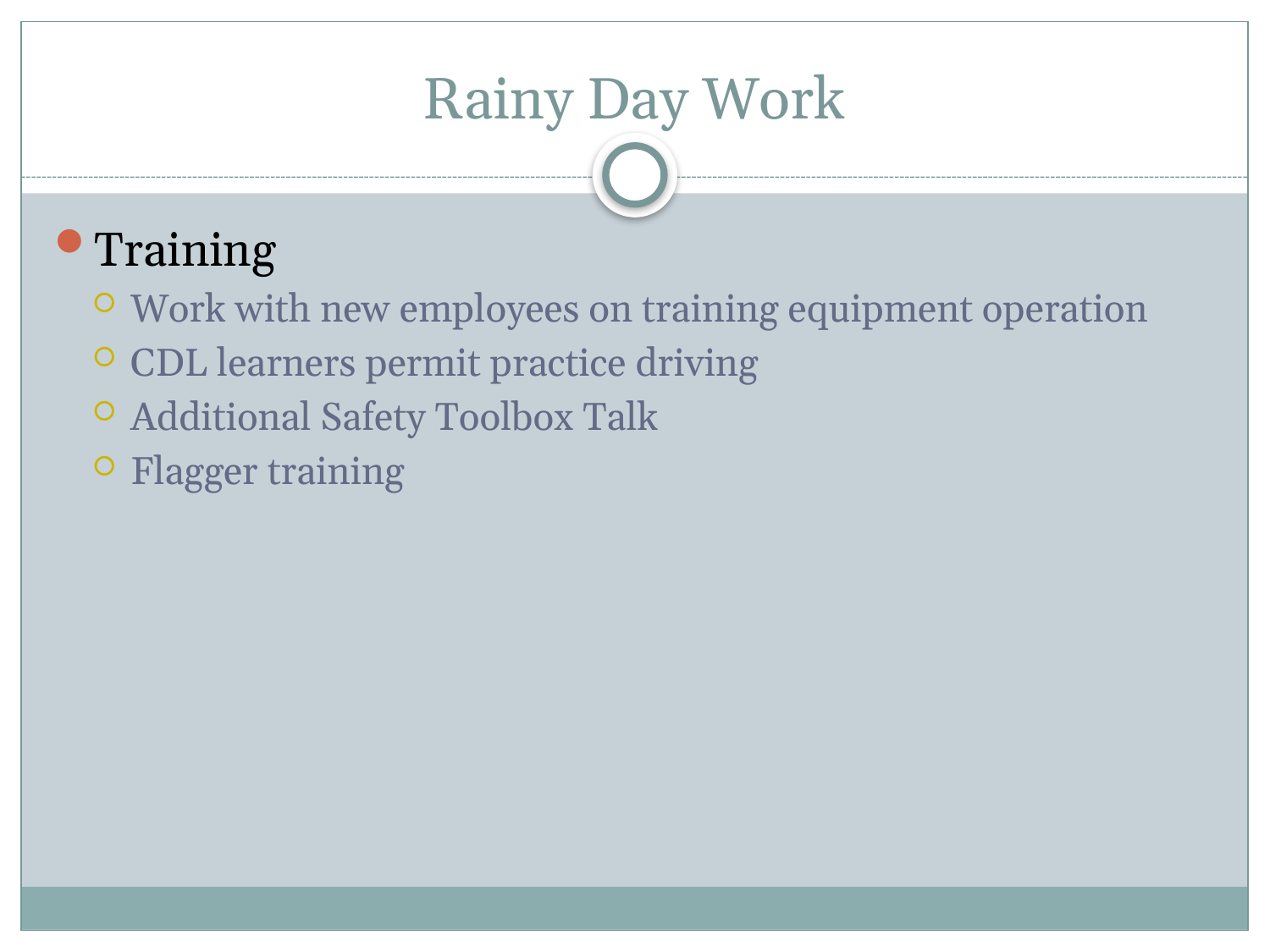

# Rainy Day Work
Training
Work with new employees on training equipment operation
CDL learners permit practice driving
Additional Safety Toolbox Talk
Flagger training